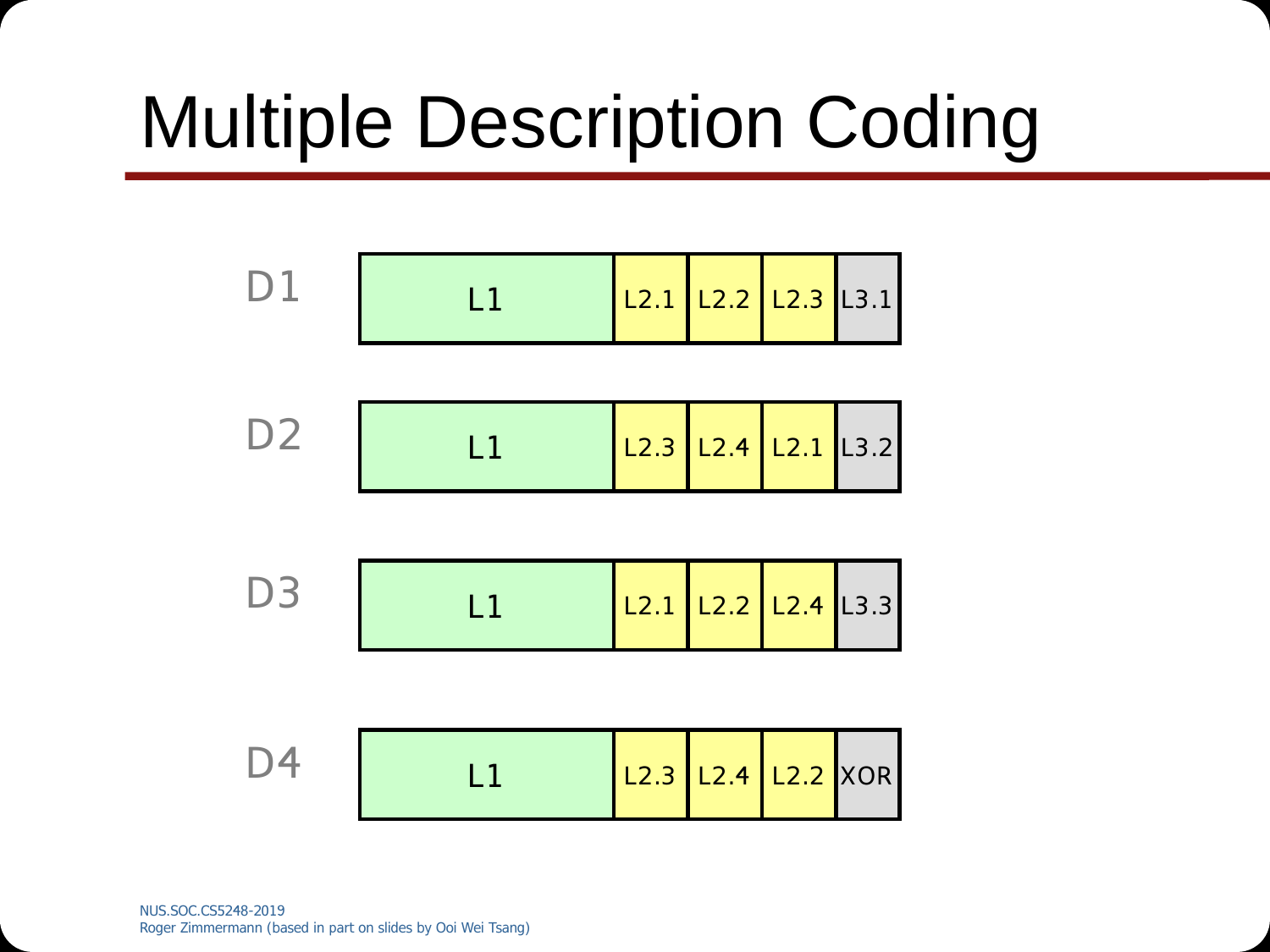

# Multiple Description Coding
D1

L1
L2.1
L2.2
L2.3
L3.1
D2

L1
L2.3
L2.4
L2.1
L3.2
D3

L1
L2.1
L2.2
L2.4
L3.3
D4

L1
L2.3
L2.4
L2.2
XOR

NUS.SOC.CS5248-2019
Roger Zimmermann (based in part on slides by Ooi Wei Tsang)